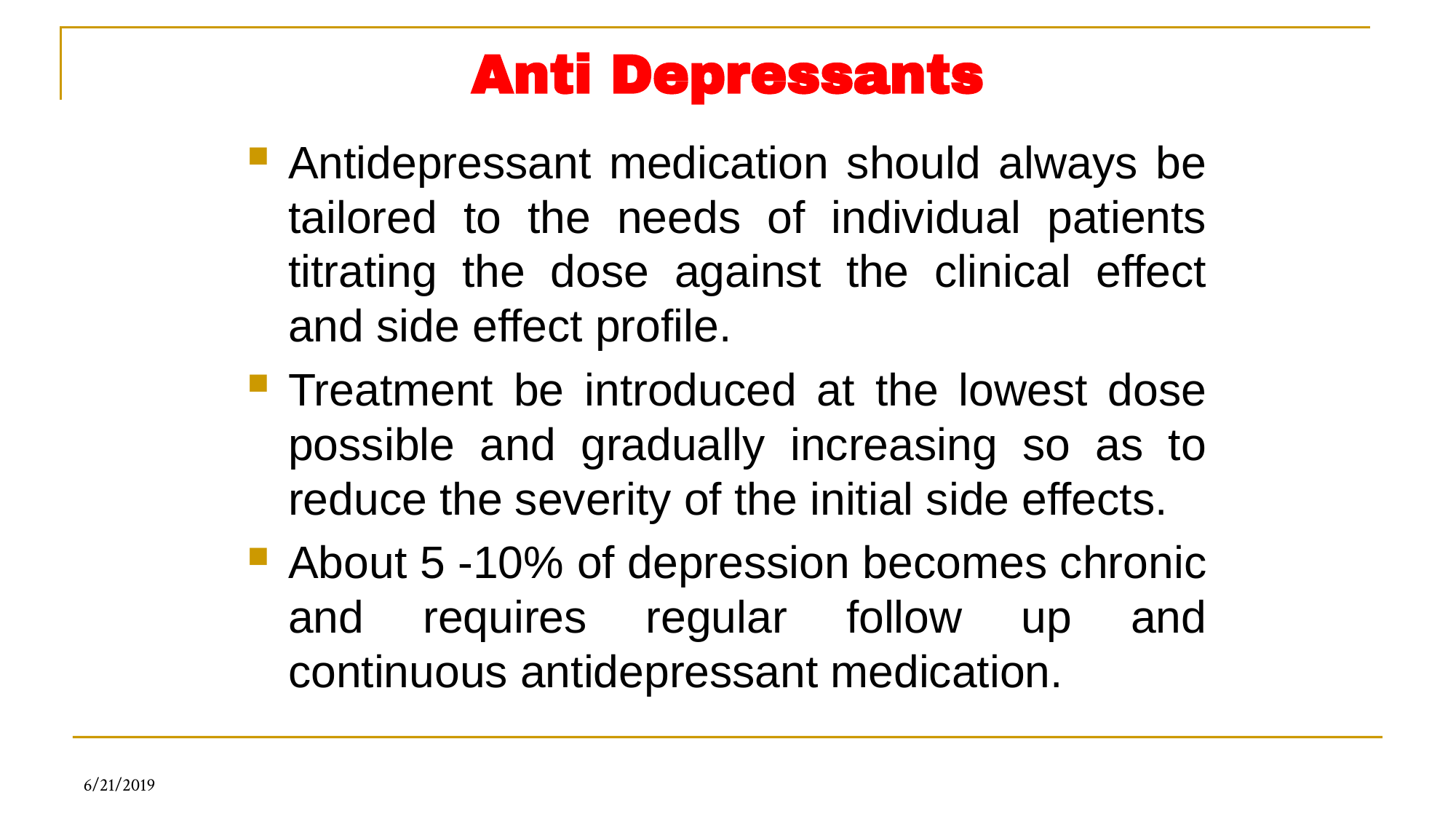

# Anti Depressants
Antidepressant medication should always be tailored to the needs of individual patients titrating the dose against the clinical effect and side effect profile.
Treatment be introduced at the lowest dose possible and gradually increasing so as to reduce the severity of the initial side effects.
About 5 -10% of depression becomes chronic and requires regular follow up and continuous antidepressant medication.
6/21/2019